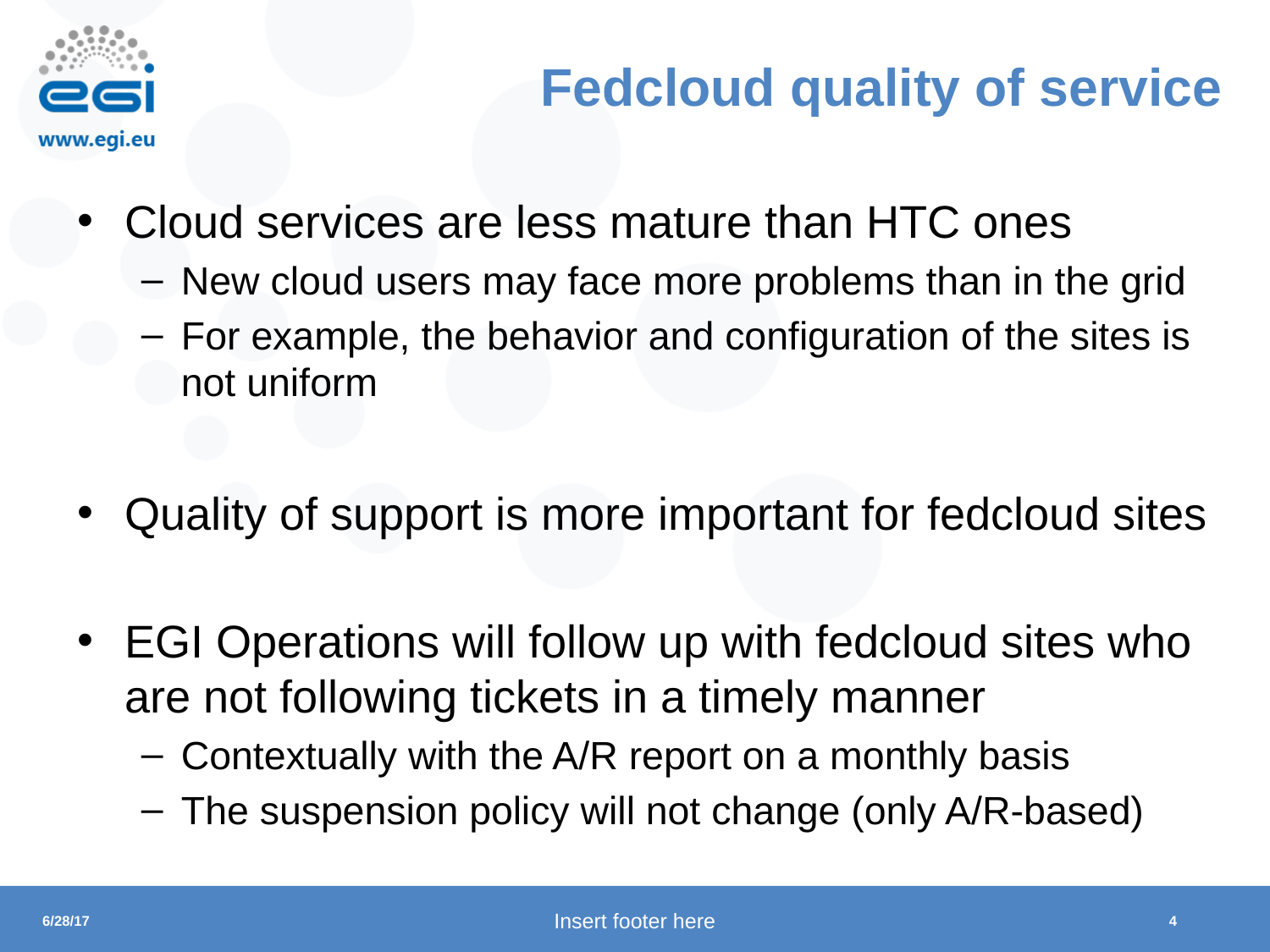

# Fedcloud quality of service
Cloud services are less mature than HTC ones
New cloud users may face more problems than in the grid
For example, the behavior and configuration of the sites is not uniform

Quality of support is more important for fedcloud sites

EGI Operations will follow up with fedcloud sites who are not following tickets in a timely manner
Contextually with the A/R report on a monthly basis
The suspension policy will not change (only A/R-based)
Insert footer here